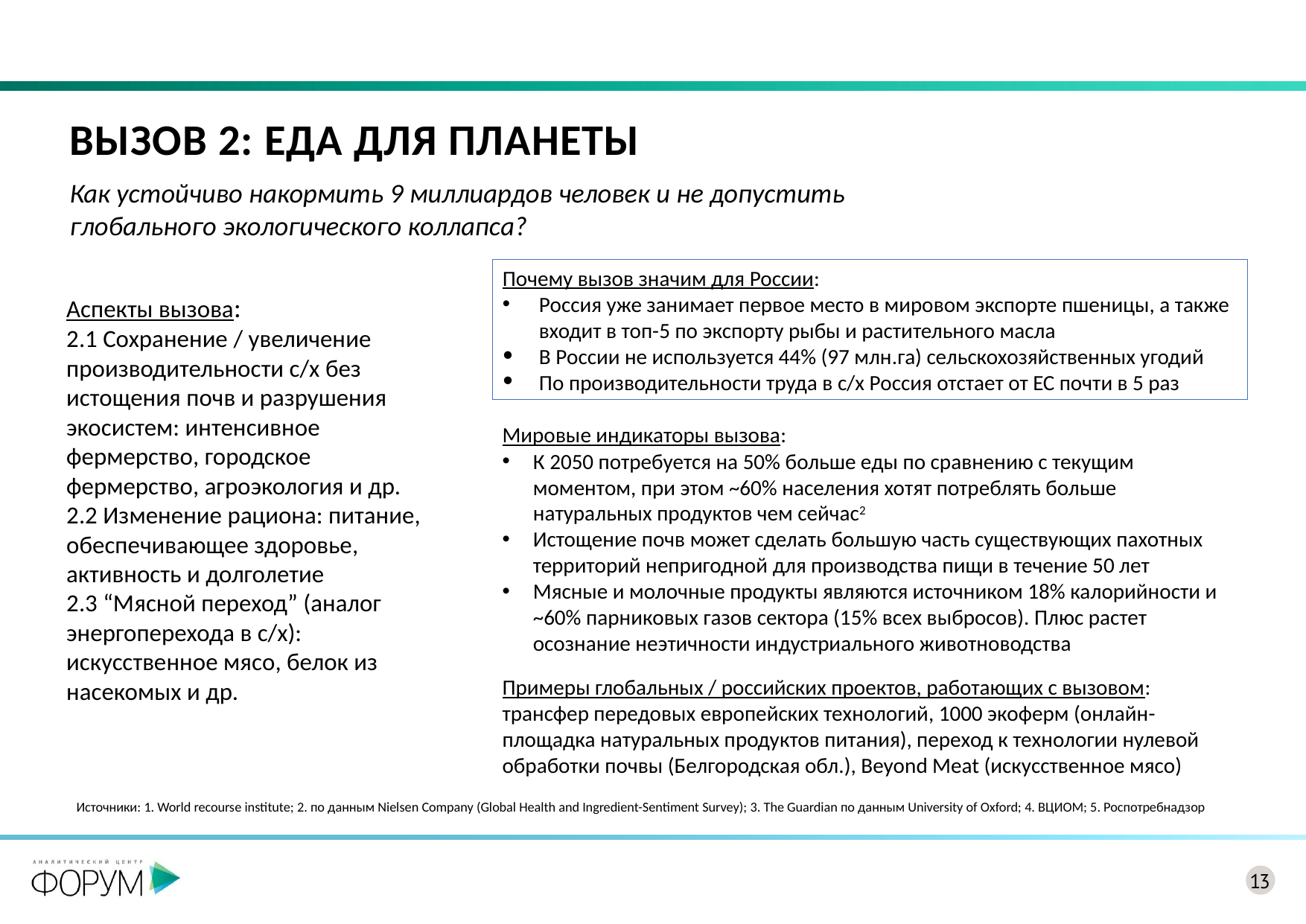

# Вызов 2: Еда ДЛЯ ПЛАНЕТЫ
Как устойчиво накормить 9 миллиардов человек и не допустить глобального экологического коллапса?
Почему вызов значим для России:
Россия уже занимает первое место в мировом экспорте пшеницы, а также входит в топ-5 по экспорту рыбы и растительного масла
В России не используется 44% (97 млн.га) сельскохозяйственных угодий
По производительности труда в с/х Россия отстает от ЕС почти в 5 раз
Аспекты вызова:
2.1 Сохранение / увеличение производительности с/х без истощения почв и разрушения экосистем: интенсивное фермерство, городское фермерство, агроэкология и др.
2.2 Изменение рациона: питание, обеспечивающее здоровье, активность и долголетие
2.3 “Мясной переход” (аналог энергоперехода в с/х): искусственное мясо, белок из насекомых и др.

Мировые индикаторы вызова:
К 2050 потребуется на 50% больше еды по сравнению с текущим моментом, при этом ~60% населения хотят потреблять больше натуральных продуктов чем сейчас2
Истощение почв может сделать большую часть существующих пахотных территорий непригодной для производства пищи в течение 50 лет
Мясные и молочные продукты являются источником 18% калорийности и  ~60% парниковых газов сектора (15% всех выбросов). Плюс растет осознание неэтичности индустриального животноводства
Примеры глобальных / российских проектов, работающих с вызовом:
трансфер передовых европейских технологий, 1000 экоферм (онлайн-площадка натуральных продуктов питания), переход к технологии нулевой обработки почвы (Белгородская обл.), Beyond Meat (искусственное мясо)
Источники: 1. World recourse institute; 2. по данным Nielsen Company (Global Health and Ingredient-Sentiment Survey); 3. The Guardian по данным University of Oxford; 4. ВЦИОМ; 5. Роспотребнадзор